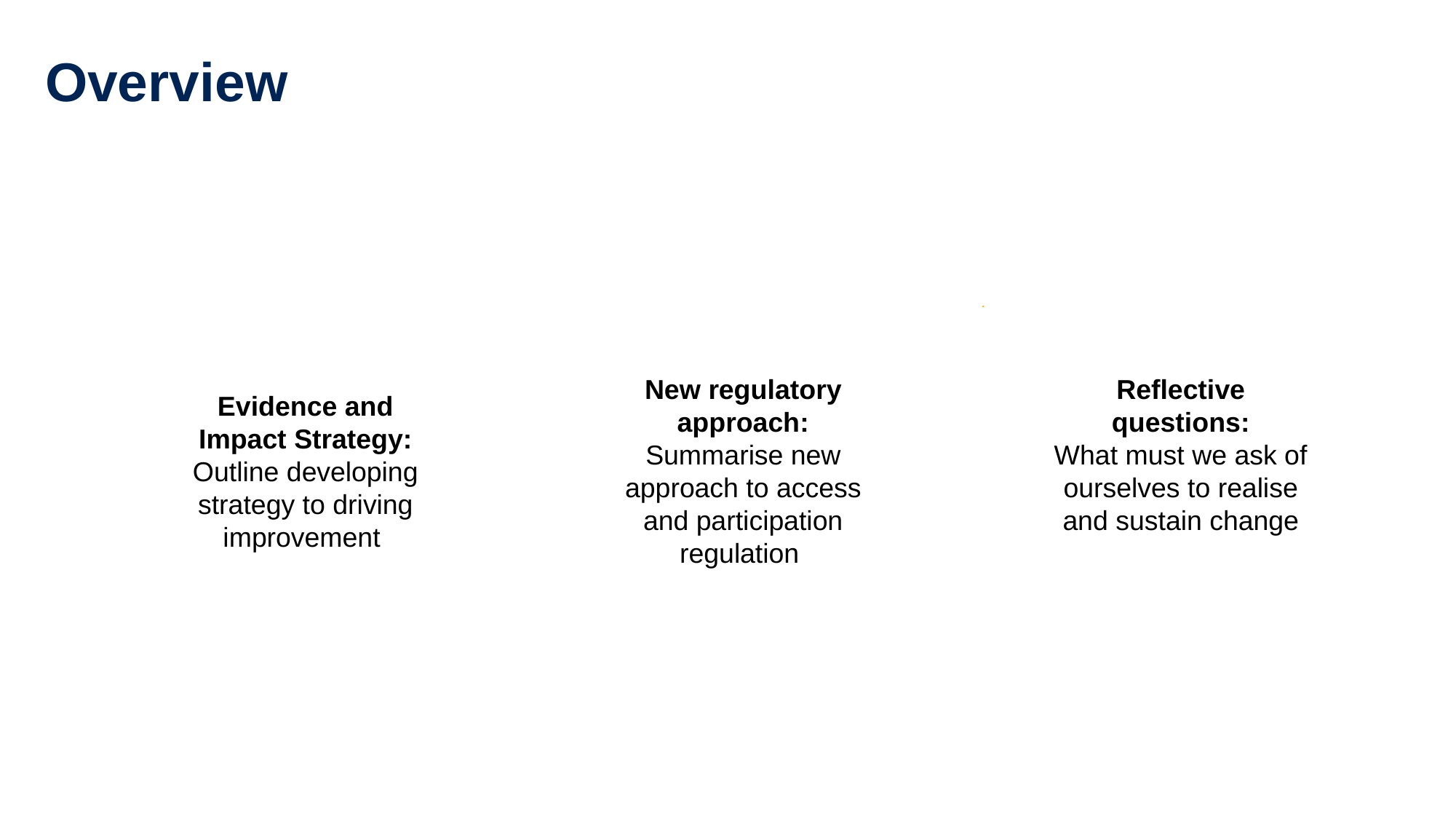

# Overview
Reflective questions:
What must we ask of ourselves to realise and sustain change
New regulatory approach:
Summarise new approach to access and participation regulation
Evidence and Impact Strategy:
Outline developing strategy to driving improvement